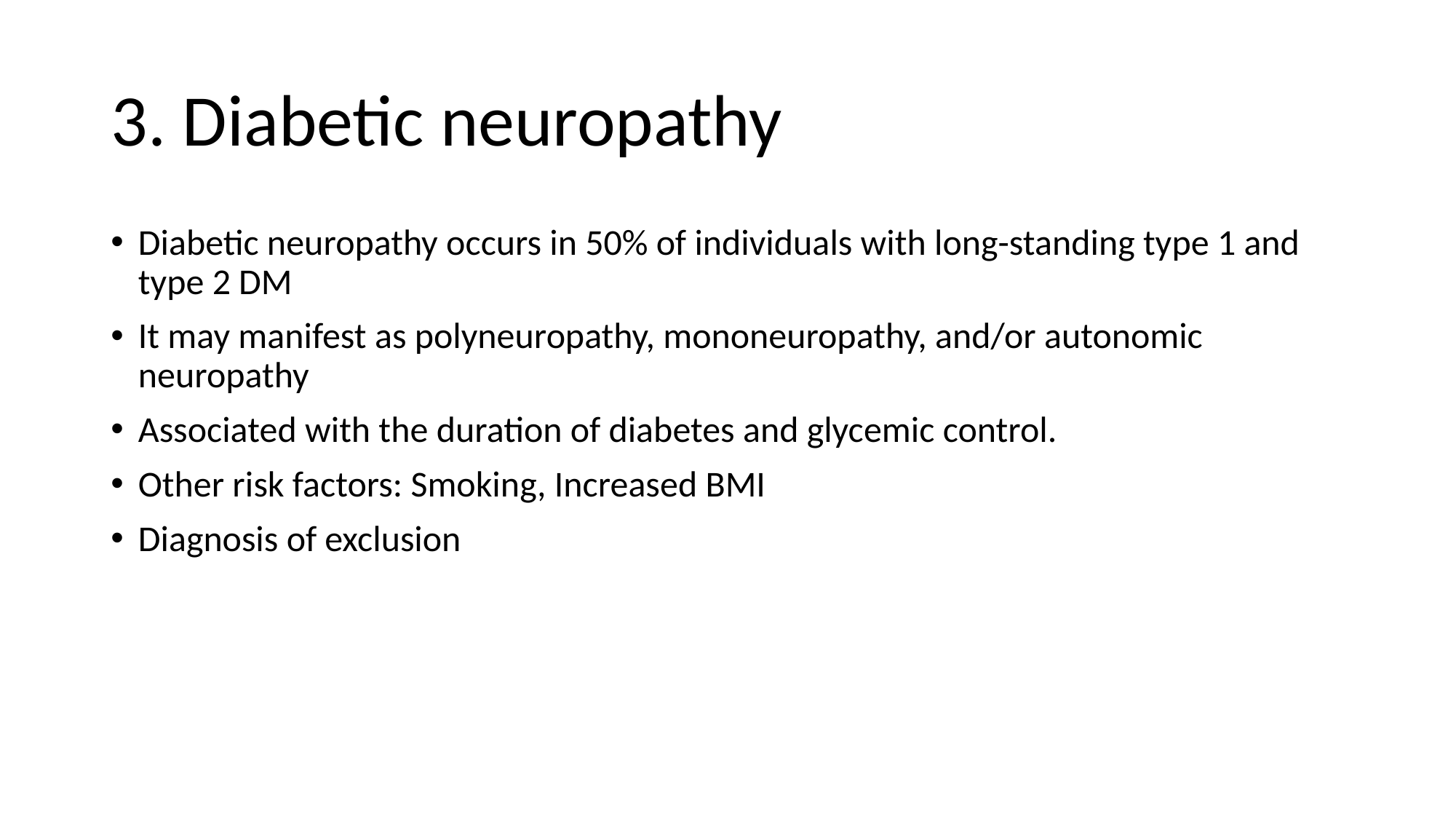

# 3. Diabetic neuropathy
Diabetic neuropathy occurs in 50% of individuals with long-standing type 1 and type 2 DM
It may manifest as polyneuropathy, mononeuropathy, and/or autonomic neuropathy
Associated with the duration of diabetes and glycemic control.
Other risk factors: Smoking, Increased BMI
Diagnosis of exclusion